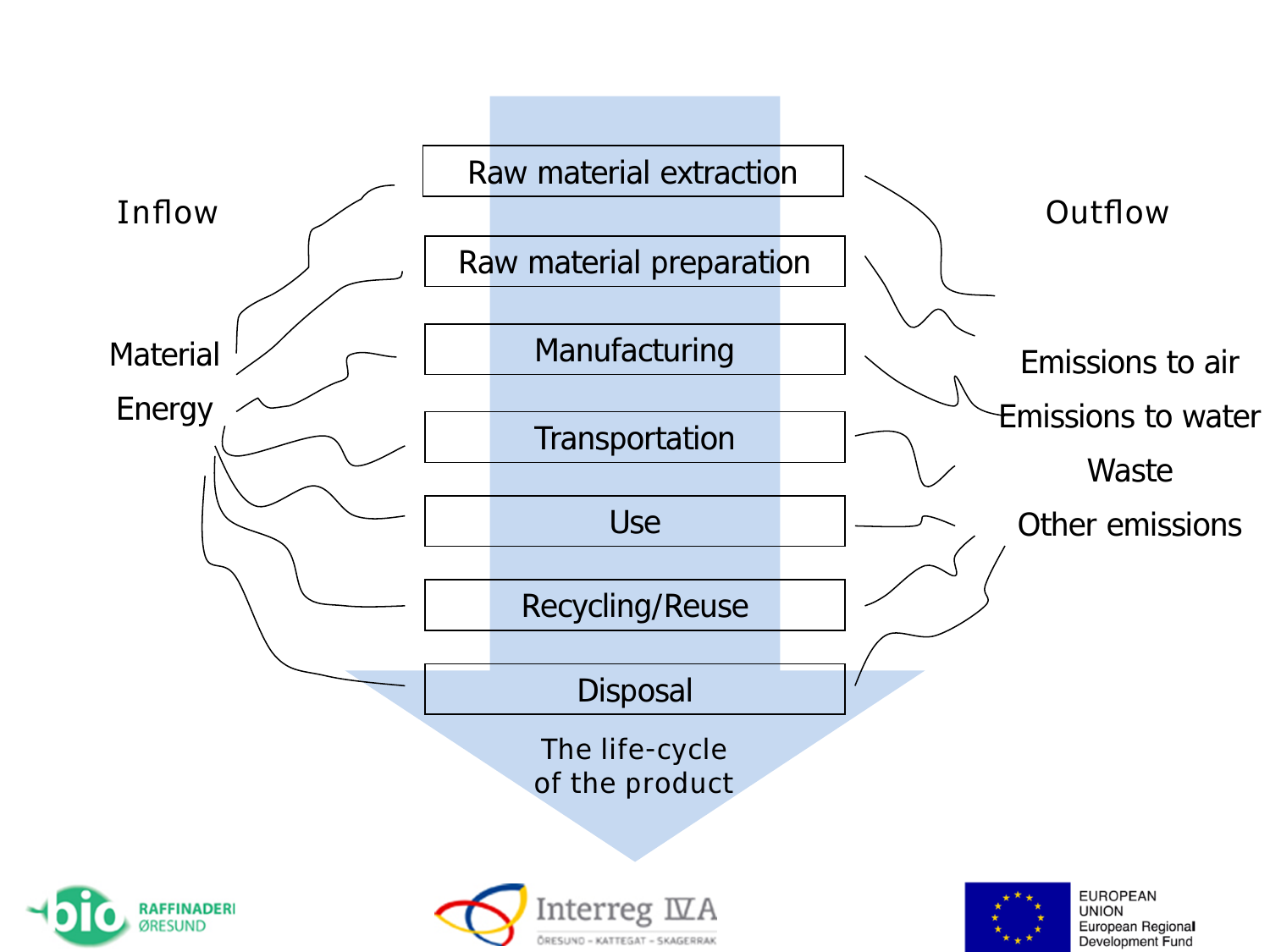

Raw material extraction

Inflow
Outflow
Raw material preparation

Manufacturing
Material
Energy

Transportation

Use

Recycling/Reuse
Disposal
The life-cycle of the product
Emissions to air
Emissions to water
Waste
Other emissions